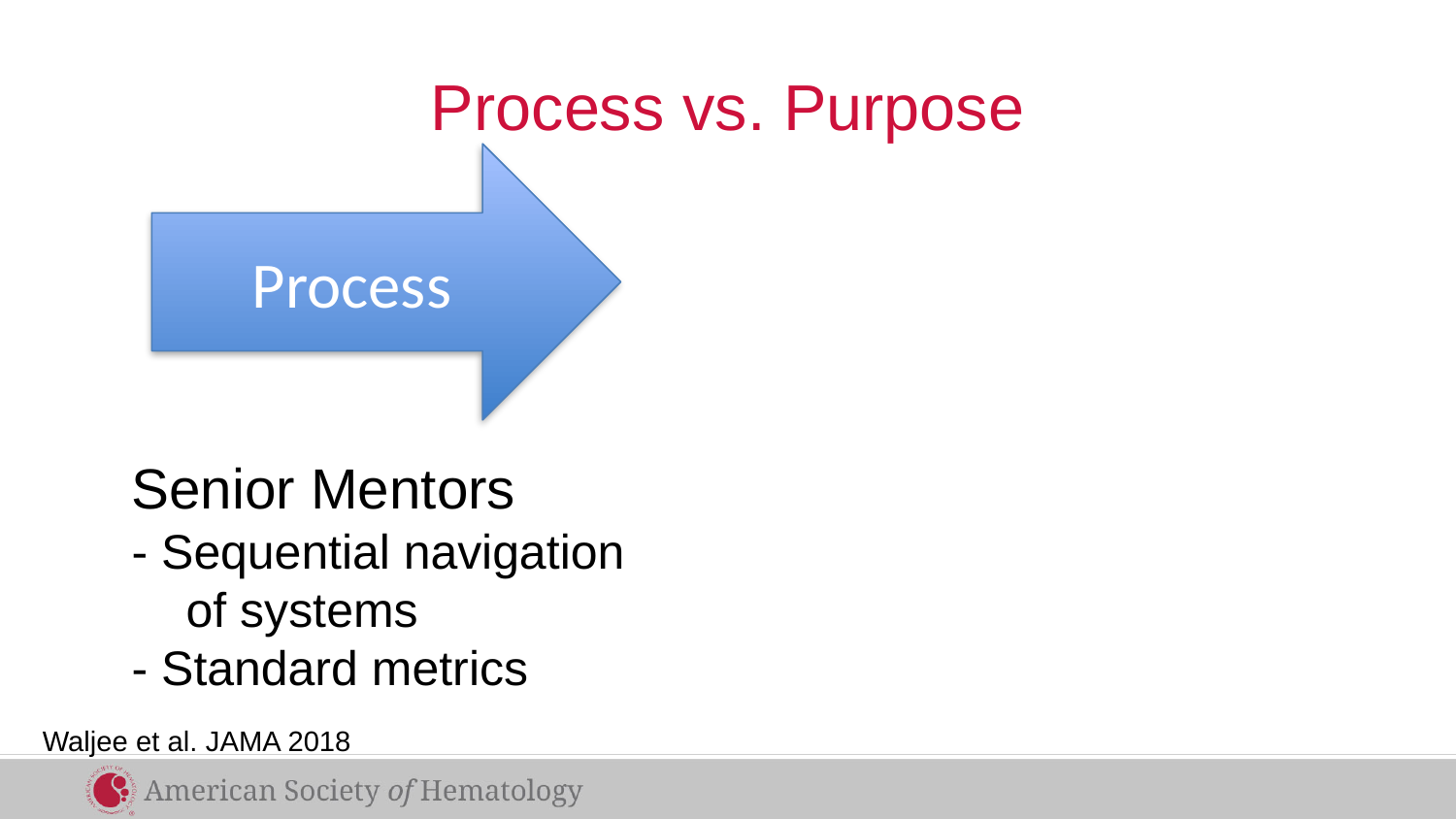

# Process vs. Purpose
Process

Senior Mentors
- Sequential navigation
    of systems
- Standard metrics
Waljee et al. JAMA 2018